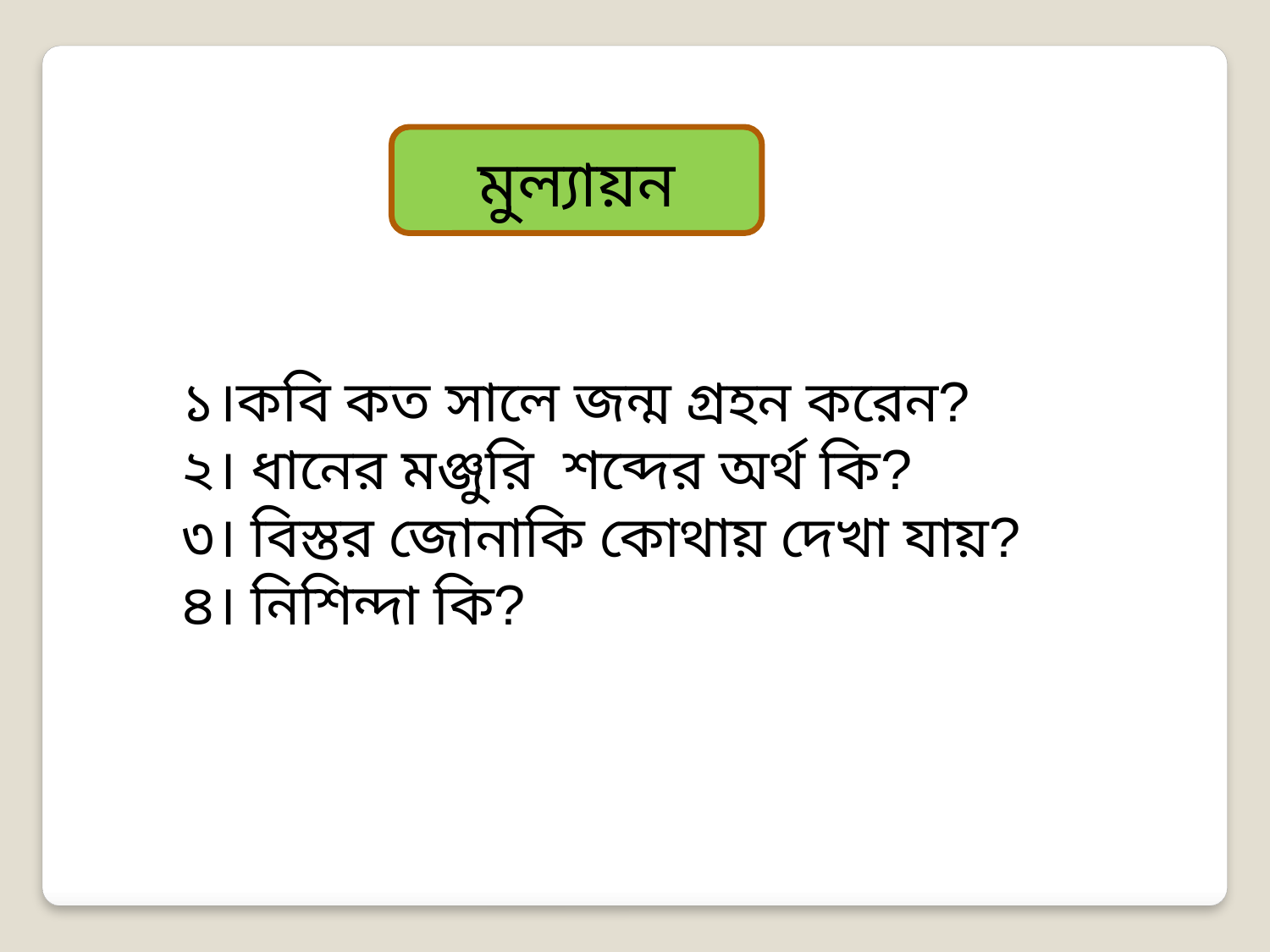

মুল্যায়ন
১।কবি কত সালে জন্ম গ্রহন করেন?
২। ধানের মঞ্জুরি  শব্দের অর্থ কি?
৩। বিস্তর জোনাকি কোথায় দেখা যায়?
৪। নিশিন্দা কি?